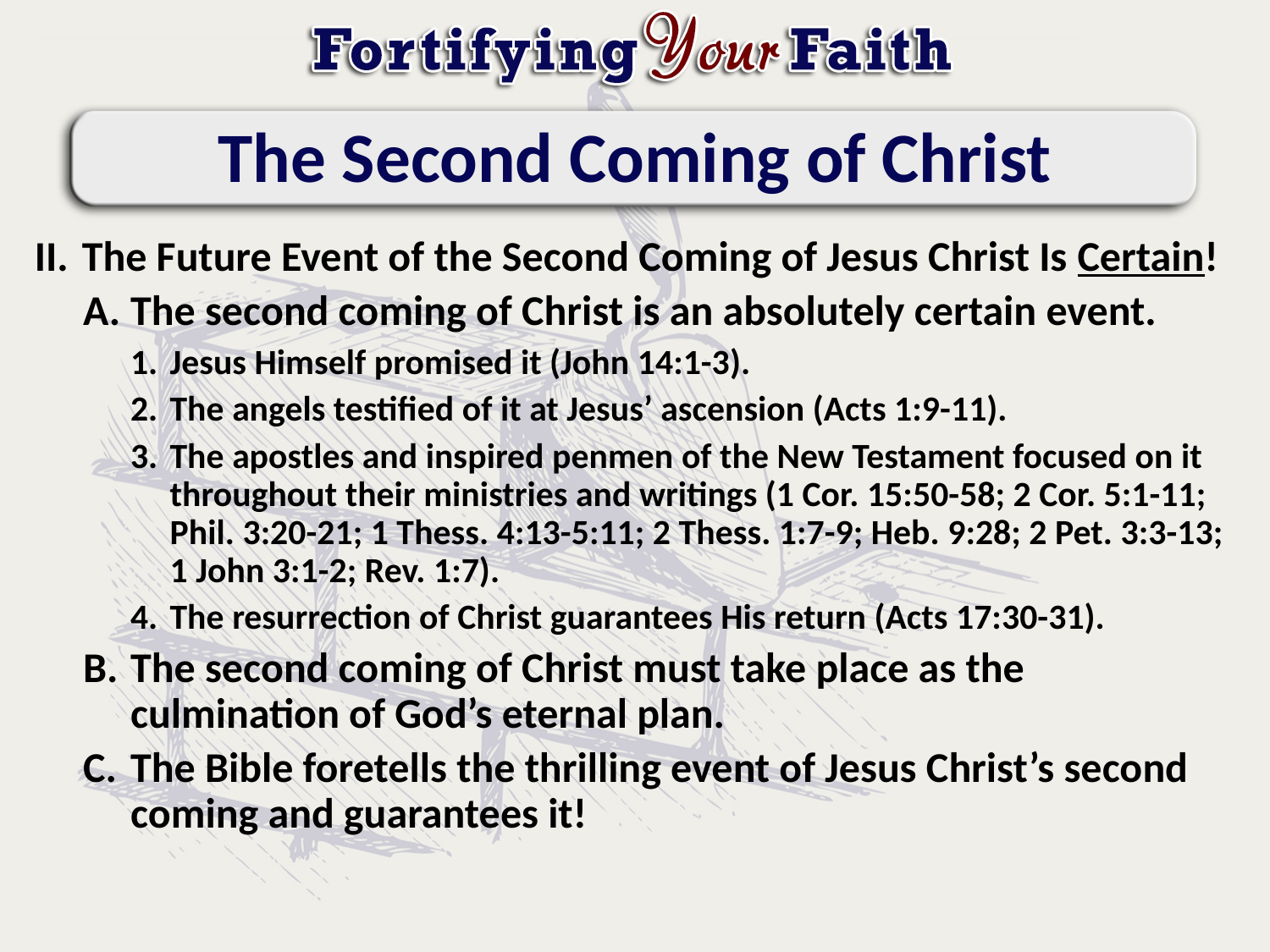

# The Second Coming of Christ
The Future Event of the Second Coming of Jesus Christ Is Certain!
The second coming of Christ is an absolutely certain event.
Jesus Himself promised it (John 14:1-3).
The angels testified of it at Jesus’ ascension (Acts 1:9-11).
The apostles and inspired penmen of the New Testament focused on it throughout their ministries and writings (1 Cor. 15:50-58; 2 Cor. 5:1-11; Phil. 3:20-21; 1 Thess. 4:13-5:11; 2 Thess. 1:7-9; Heb. 9:28; 2 Pet. 3:3-13; 1 John 3:1-2; Rev. 1:7).
The resurrection of Christ guarantees His return (Acts 17:30-31).
The second coming of Christ must take place as the culmination of God’s eternal plan.
The Bible foretells the thrilling event of Jesus Christ’s second coming and guarantees it!